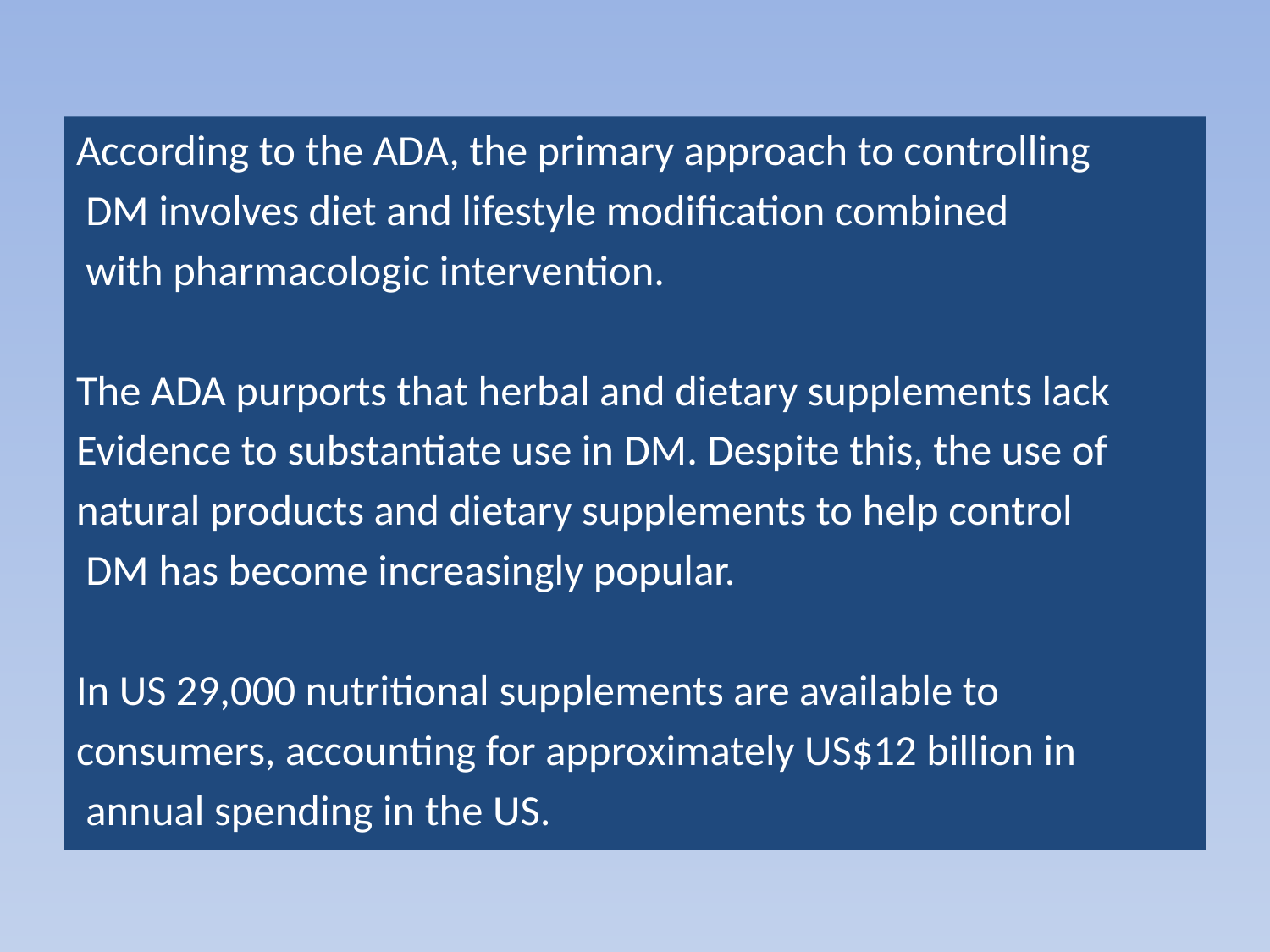

According to the ADA, the primary approach to controlling
 DM involves diet and lifestyle modification combined
 with pharmacologic intervention.

The ADA purports that herbal and dietary supplements lack
Evidence to substantiate use in DM. Despite this, the use of
natural products and dietary supplements to help control
 DM has become increasingly popular.

In US 29,000 nutritional supplements are available to
consumers, accounting for approximately US$12 billion in
 annual spending in the US.